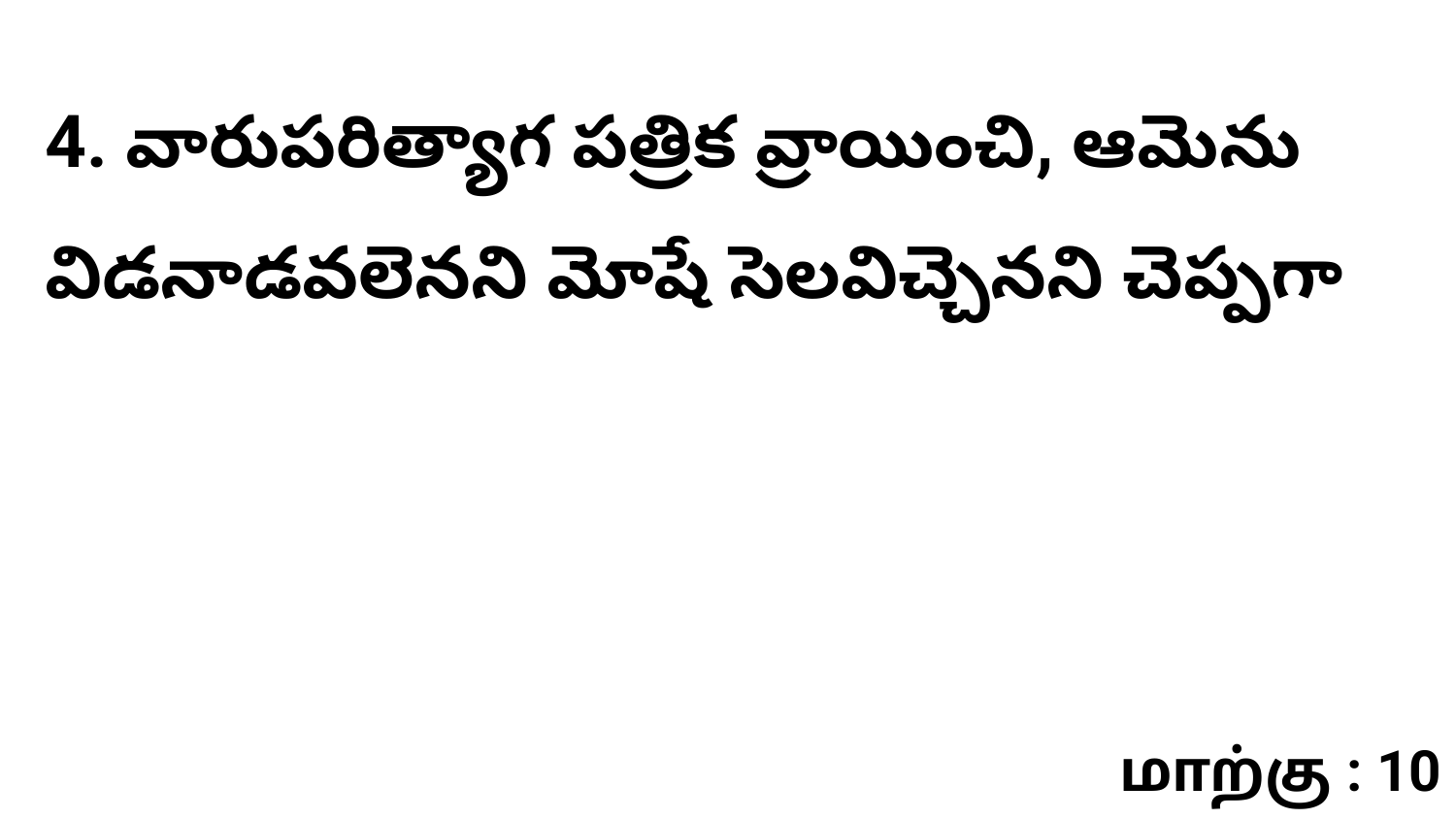

4. వారుపరిత్యాగ పత్రిక వ్రాయించి, ఆమెను విడనాడవలెనని మోషే సెలవిచ్చెనని చెప్పగా
மாற்கு : 10